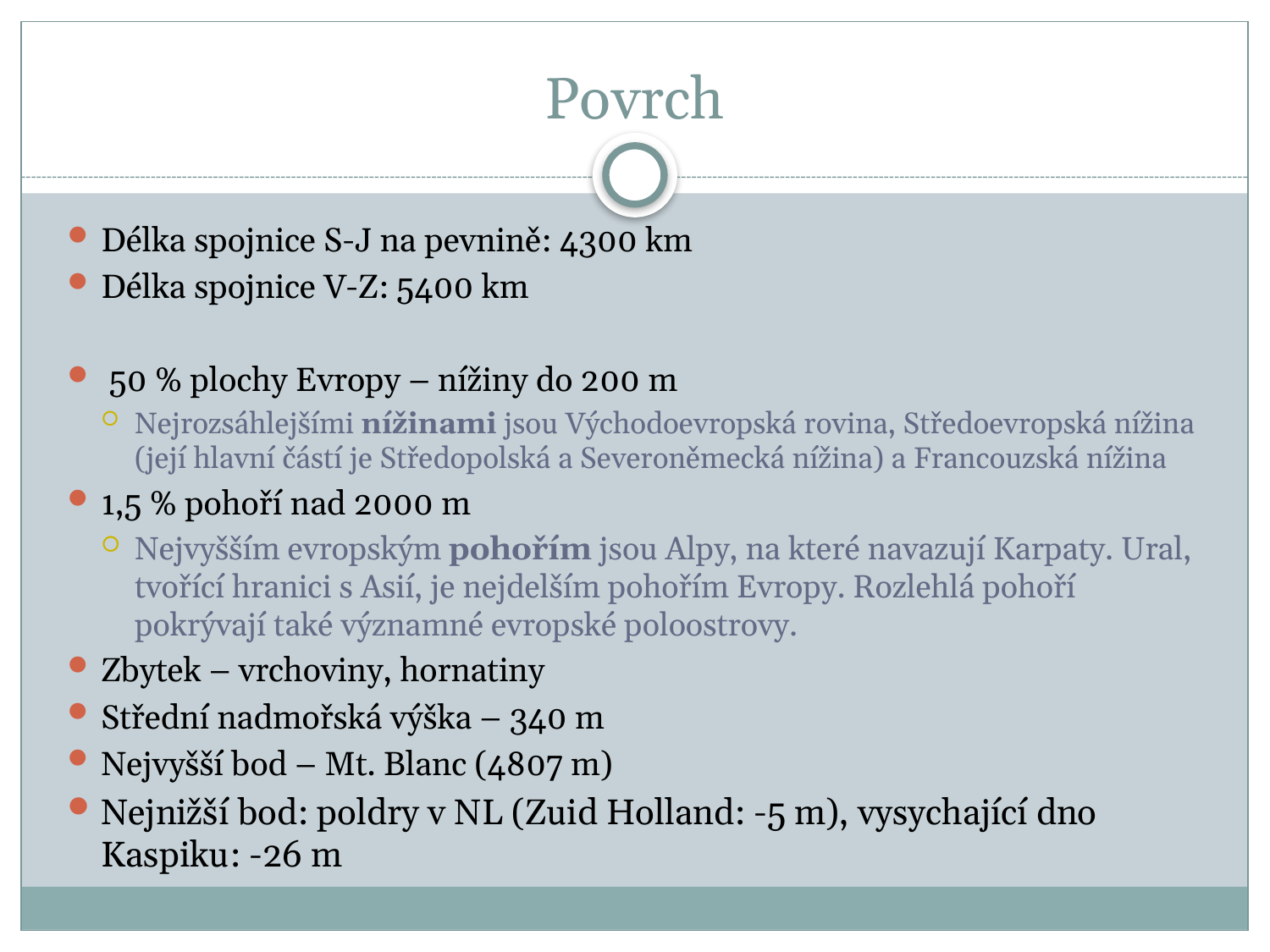

# Povrch
Délka spojnice S-J na pevnině: 4300 km
Délka spojnice V-Z: 5400 km

 50 % plochy Evropy – nížiny do 200 m
Nejrozsáhlejšími nížinami jsou Východoevropská rovina, Středoevropská nížina (její hlavní částí je Středopolská a Severoněmecká nížina) a Francouzská nížina
1,5 % pohoří nad 2000 m
Nejvyšším evropským pohořím jsou Alpy, na které navazují Karpaty. Ural, tvořící hranici s Asií, je nejdelším pohořím Evropy. Rozlehlá pohoří pokrývají také významné evropské poloostrovy.
Zbytek – vrchoviny, hornatiny
Střední nadmořská výška – 340 m
Nejvyšší bod – Mt. Blanc (4807 m)
Nejnižší bod: poldry v NL (Zuid Holland: -5 m), vysychající dno Kaspiku: -26 m